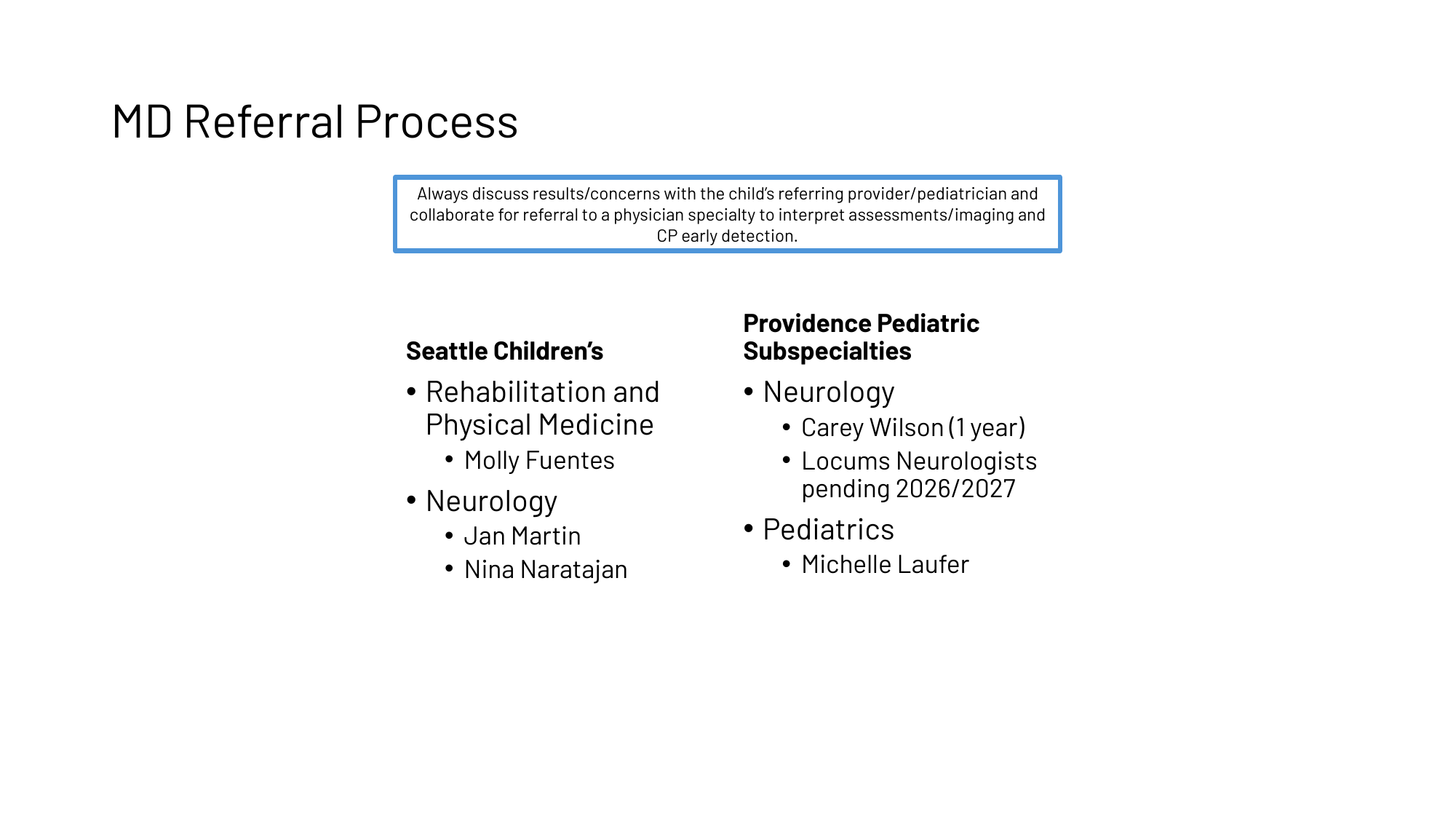

# MD Referral Process
Always discuss results/concerns with the child’s referring provider/pediatrician and collaborate for referral to a physician specialty to interpret assessments/imaging and CP early detection.
Seattle Children’s
Providence Pediatric Subspecialties
Rehabilitation and Physical Medicine
Molly Fuentes
Neurology
Jan Martin
Nina Naratajan
Neurology
Carey Wilson (1 year)
Locums Neurologists pending 2026/2027
Pediatrics
Michelle Laufer